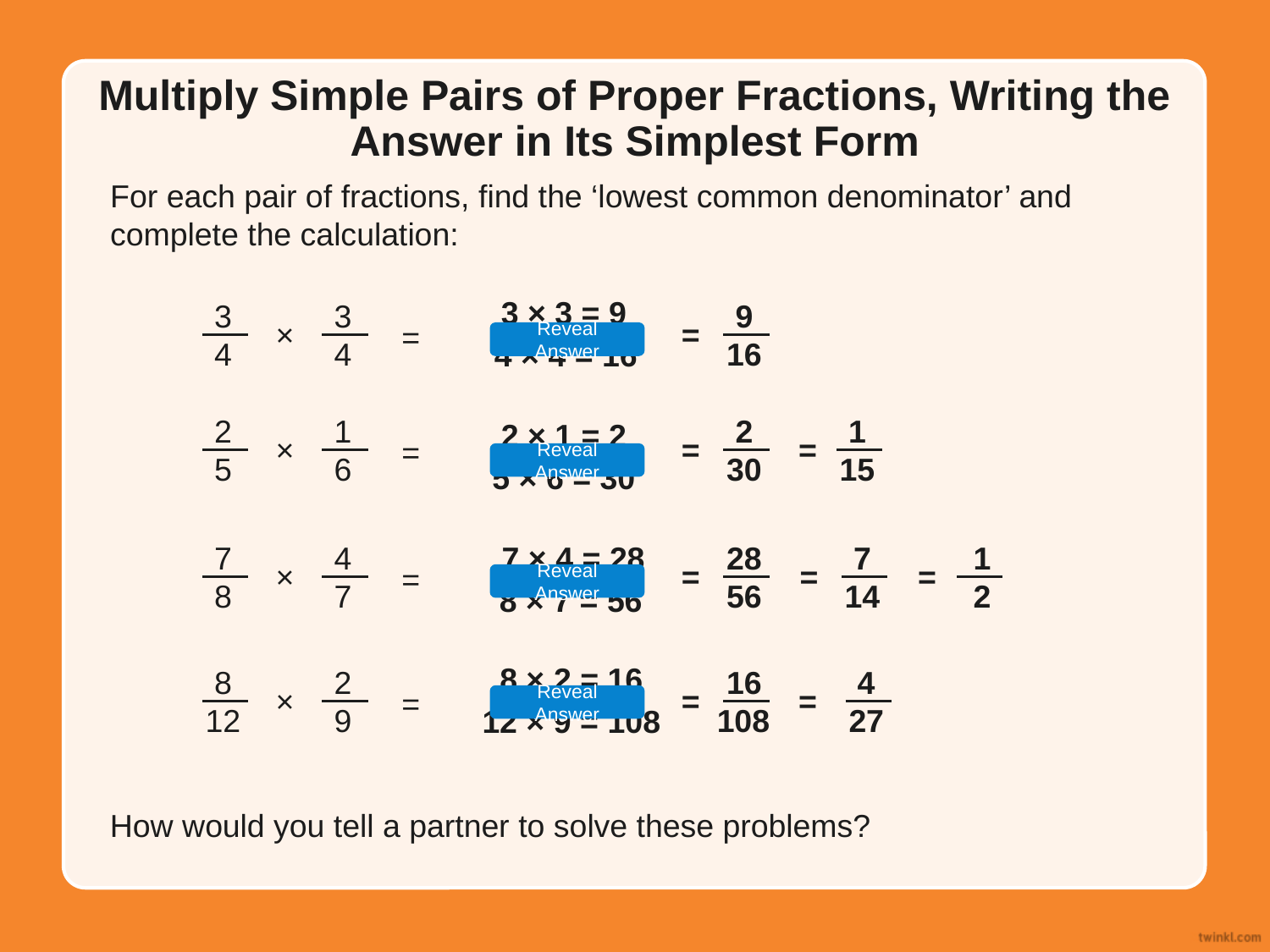

Multiply Simple Pairs of Proper Fractions, Writing the Answer in Its Simplest Form
For each pair of fractions, find the ‘lowest common denominator’ and complete the calculation:
3 × 3 = 9
3
4
3
4
×
=
9
16
=
Reveal Answer
4 × 4 = 16
2
5
1
6
×
=
2
30
1
15
=
=
2 × 1 = 2
Reveal Answer
5 × 6 = 30
7
8
4
7
×
=
7 × 4 = 28
28
56
7
1
14
2
=
=
=
Reveal Answer
8 × 7 = 56
8 × 2 = 16
8
12
2
9
×
=
16
108
4
27
=
=
Reveal Answer
12 × 9 = 108
How would you tell a partner to solve these problems?